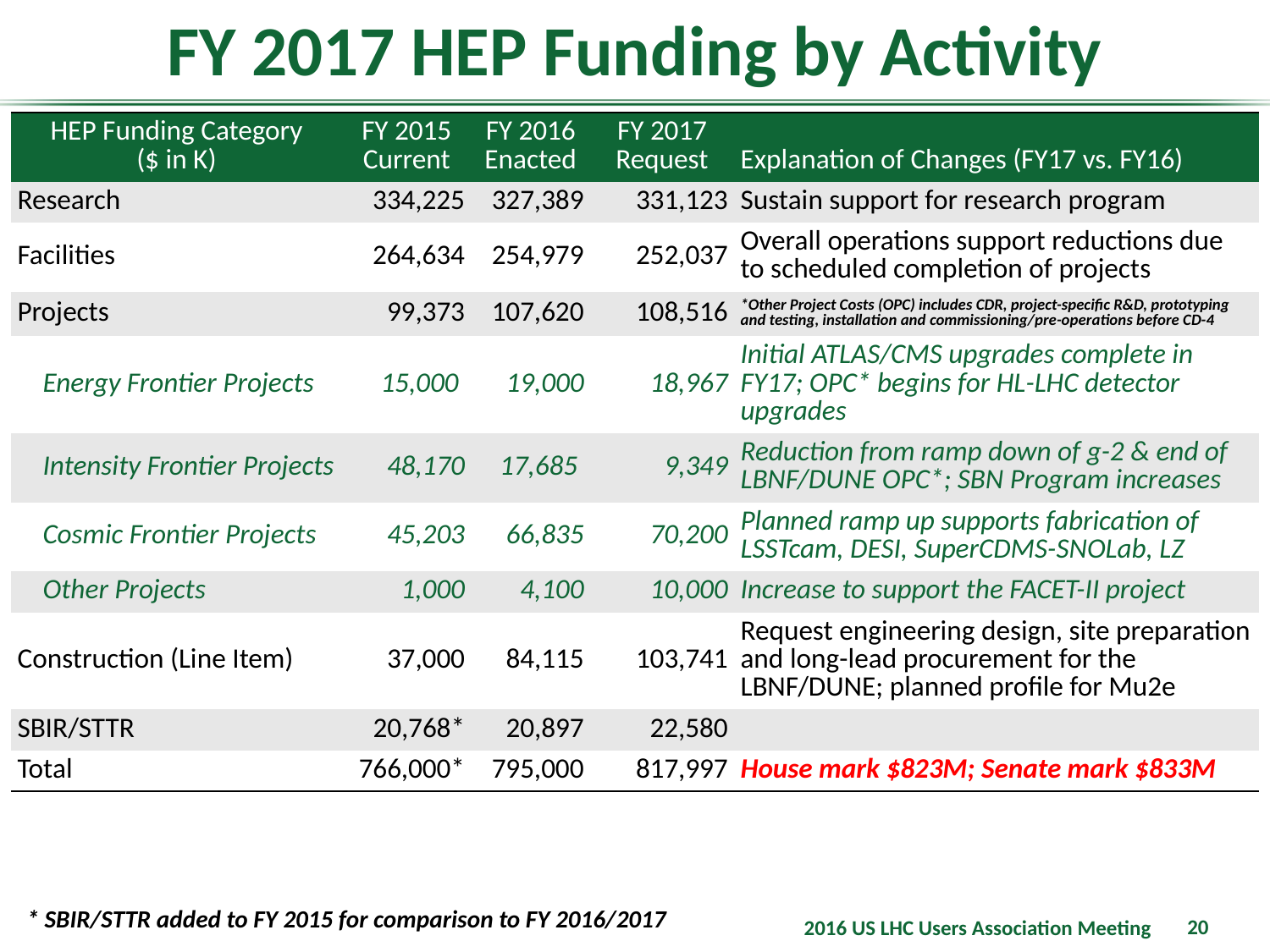

# FY 2017 HEP Funding by Activity
| HEP Funding Category ($ in K) | FY 2015 Current | FY 2016 Enacted | FY 2017 Request | Explanation of Changes (FY17 vs. FY16) |
| --- | --- | --- | --- | --- |
| Research | 334,225 | 327,389 | 331,123 | Sustain support for research program |
| Facilities | 264,634 | 254,979 | 252,037 | Overall operations support reductions due to scheduled completion of projects |
| Projects | 99,373 | 107,620 | 108,516 | \*Other Project Costs (OPC) includes CDR, project-specific R&D, prototyping and testing, installation and commissioning/pre-operations before CD-4 |
| Energy Frontier Projects | 15,000 | 19,000 | 18,967 | Initial ATLAS/CMS upgrades complete in FY17; OPC\* begins for HL-LHC detector upgrades |
| Intensity Frontier Projects | 48,170 | 17,685 | 9,349 | Reduction from ramp down of g-2 & end of LBNF/DUNE OPC\*; SBN Program increases |
| Cosmic Frontier Projects | 45,203 | 66,835 | 70,200 | Planned ramp up supports fabrication of LSSTcam, DESI, SuperCDMS-SNOLab, LZ |
| Other Projects | 1,000 | 4,100 | 10,000 | Increase to support the FACET-II project |
| Construction (Line Item) | 37,000 | 84,115 | 103,741 | Request engineering design, site preparation and long-lead procurement for the LBNF/DUNE; planned profile for Mu2e |
| SBIR/STTR | 20,768\* | 20,897 | 22,580 |  |
| Total | 766,000\* | 795,000 | 817,997 | House mark $823M; Senate mark $833M |
adf
* SBIR/STTR added to FY 2015 for comparison to FY 2016/2017
20
2016 US LHC Users Association Meeting